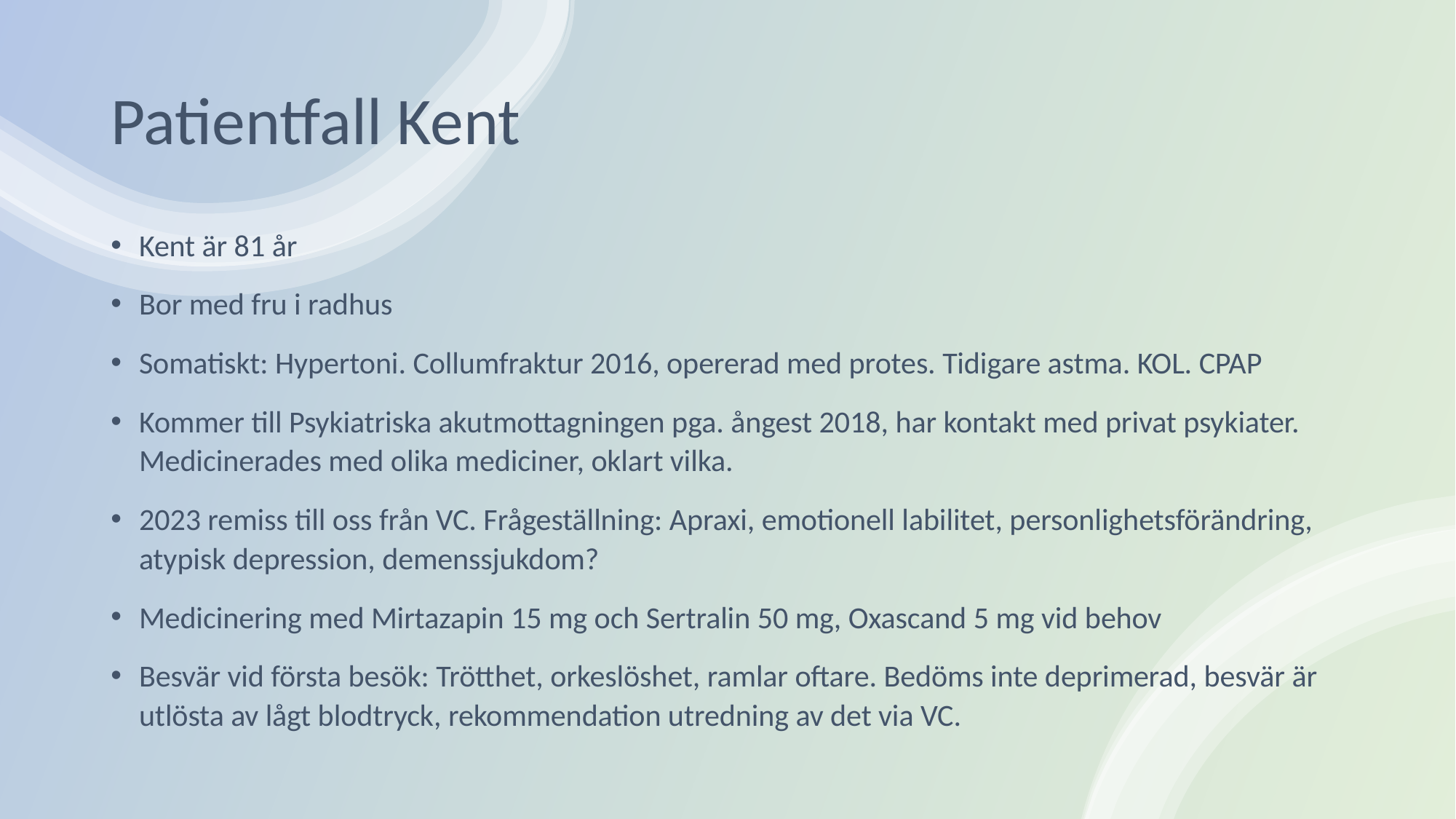

# Patientfall Kent
Kent är 81 år
Bor med fru i radhus
Somatiskt: Hypertoni. Collumfraktur 2016, opererad med protes. Tidigare astma. KOL. CPAP
Kommer till Psykiatriska akutmottagningen pga. ångest 2018, har kontakt med privat psykiater. Medicinerades med olika mediciner, oklart vilka.
2023 remiss till oss från VC. Frågeställning: Apraxi, emotionell labilitet, personlighetsförändring, atypisk depression, demenssjukdom?
Medicinering med Mirtazapin 15 mg och Sertralin 50 mg, Oxascand 5 mg vid behov
Besvär vid första besök: Trötthet, orkeslöshet, ramlar oftare. Bedöms inte deprimerad, besvär är utlösta av lågt blodtryck, rekommendation utredning av det via VC.